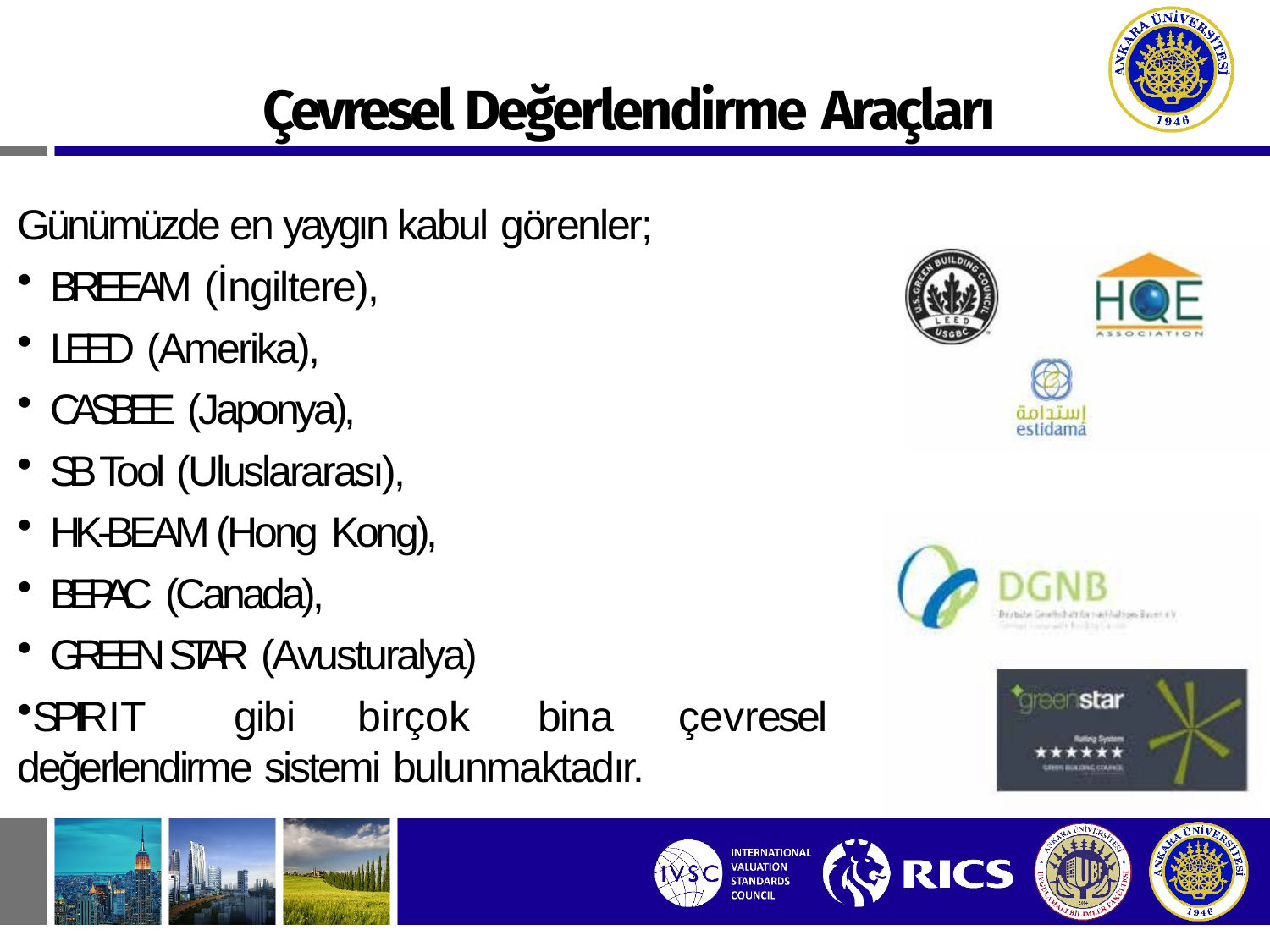

Çevresel Değerlendirme Araçları
Günümüzde en yaygın kabul görenler;
BREEAM (İngiltere),
LEED (Amerika),
CASBEE (Japonya),
SB Tool (Uluslararası),
HK-BEAM (Hong Kong),
BEPAC (Canada),
GREEN STAR (Avusturalya)
SPIRIT	gibi	birçok	bina	çevresel değerlendirme sistemi bulunmaktadır.